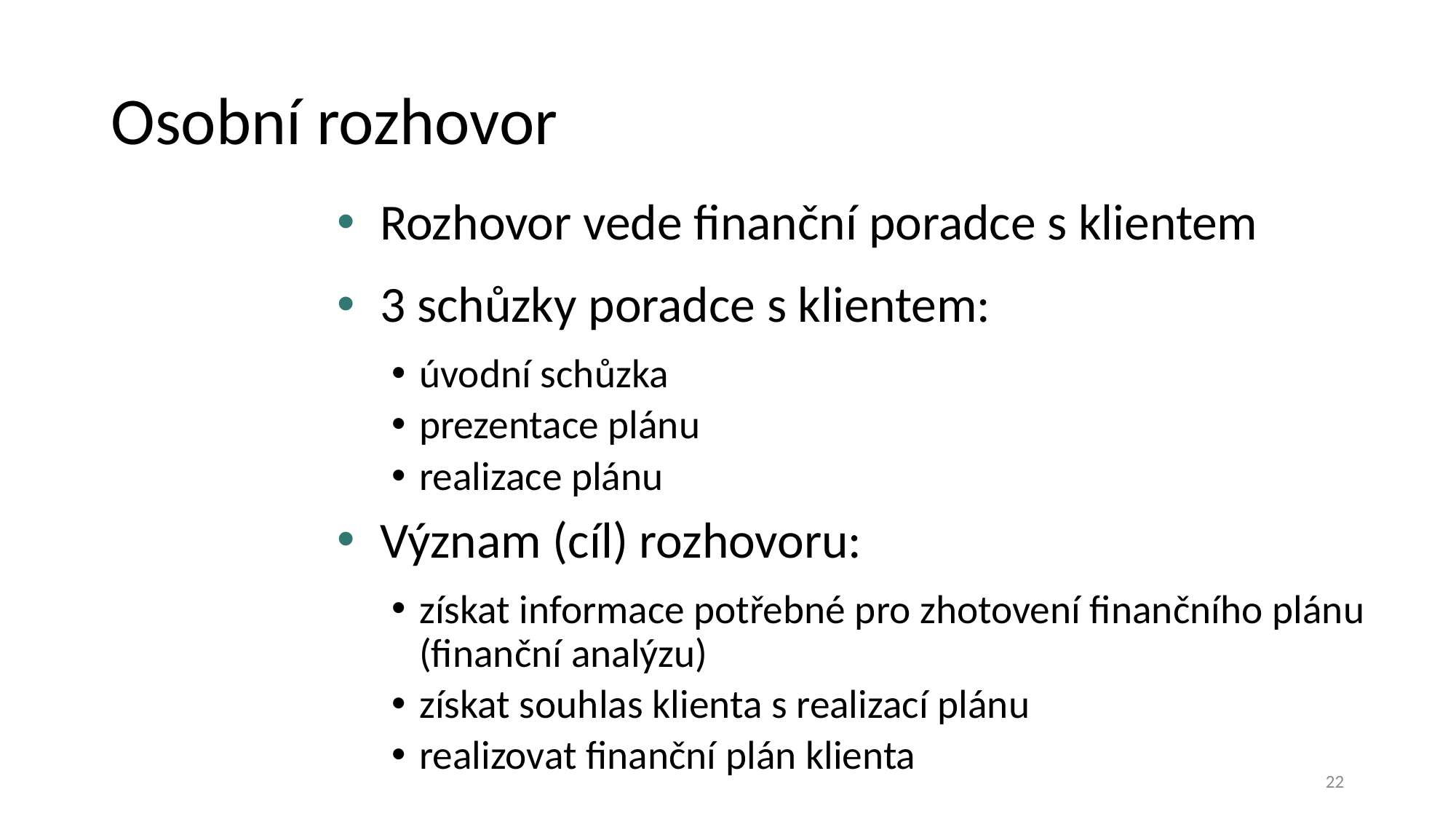

# Osobní rozhovor
Rozhovor vede finanční poradce s klientem
3 schůzky poradce s klientem:
úvodní schůzka
prezentace plánu
realizace plánu
Význam (cíl) rozhovoru:
získat informace potřebné pro zhotovení finančního plánu (finanční analýzu)
získat souhlas klienta s realizací plánu
realizovat finanční plán klienta

22